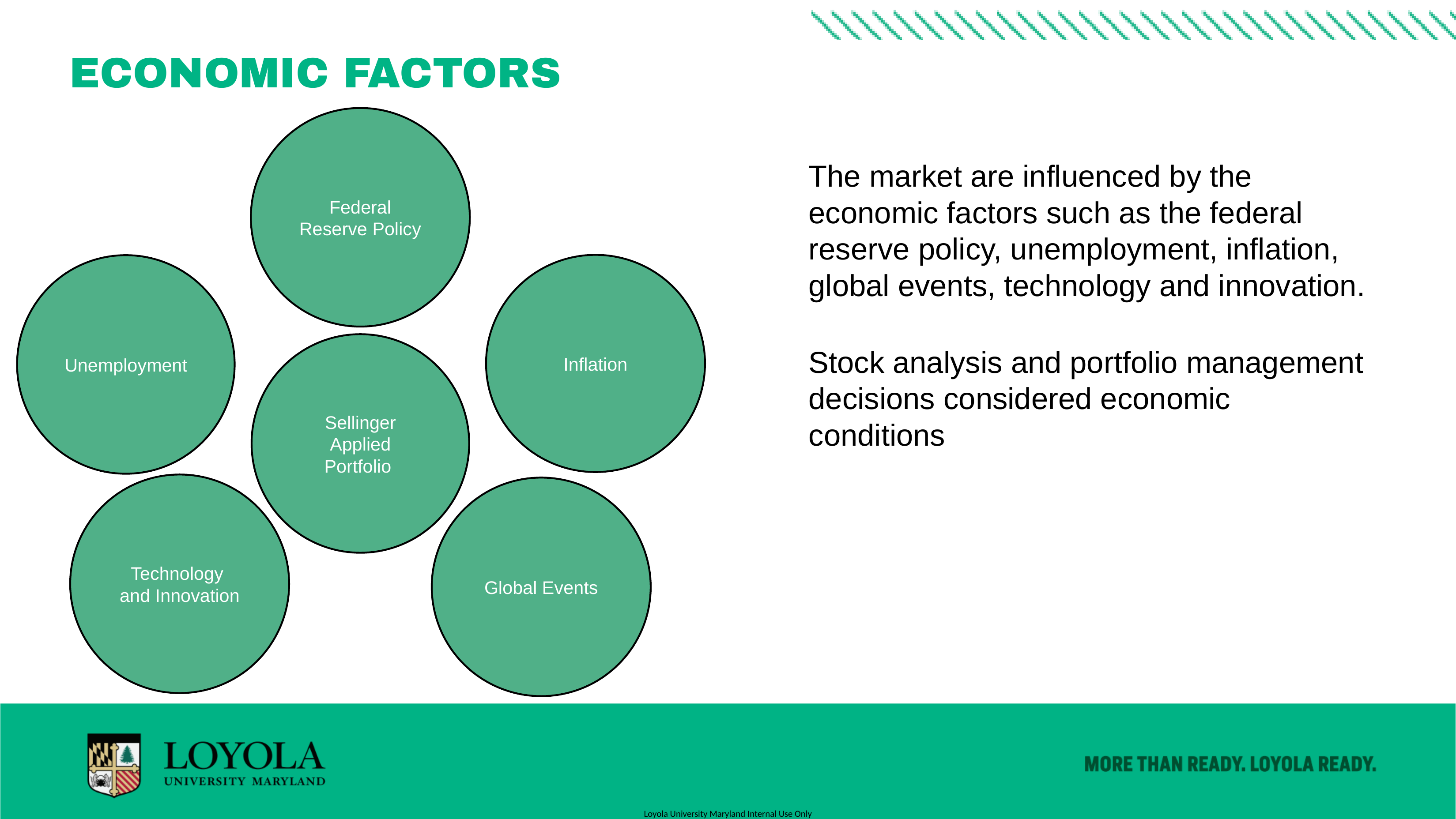

ECONOMIC FACTORS
Federal Reserve Policy
The market are influenced by the economic factors such as the federal reserve policy, unemployment, inflation, global events, technology and innovation.

Stock analysis and portfolio management decisions considered economic conditions
Inflation
Unemployment
Sellinger Applied Portfolio
Technology  and Innovation
Global Events